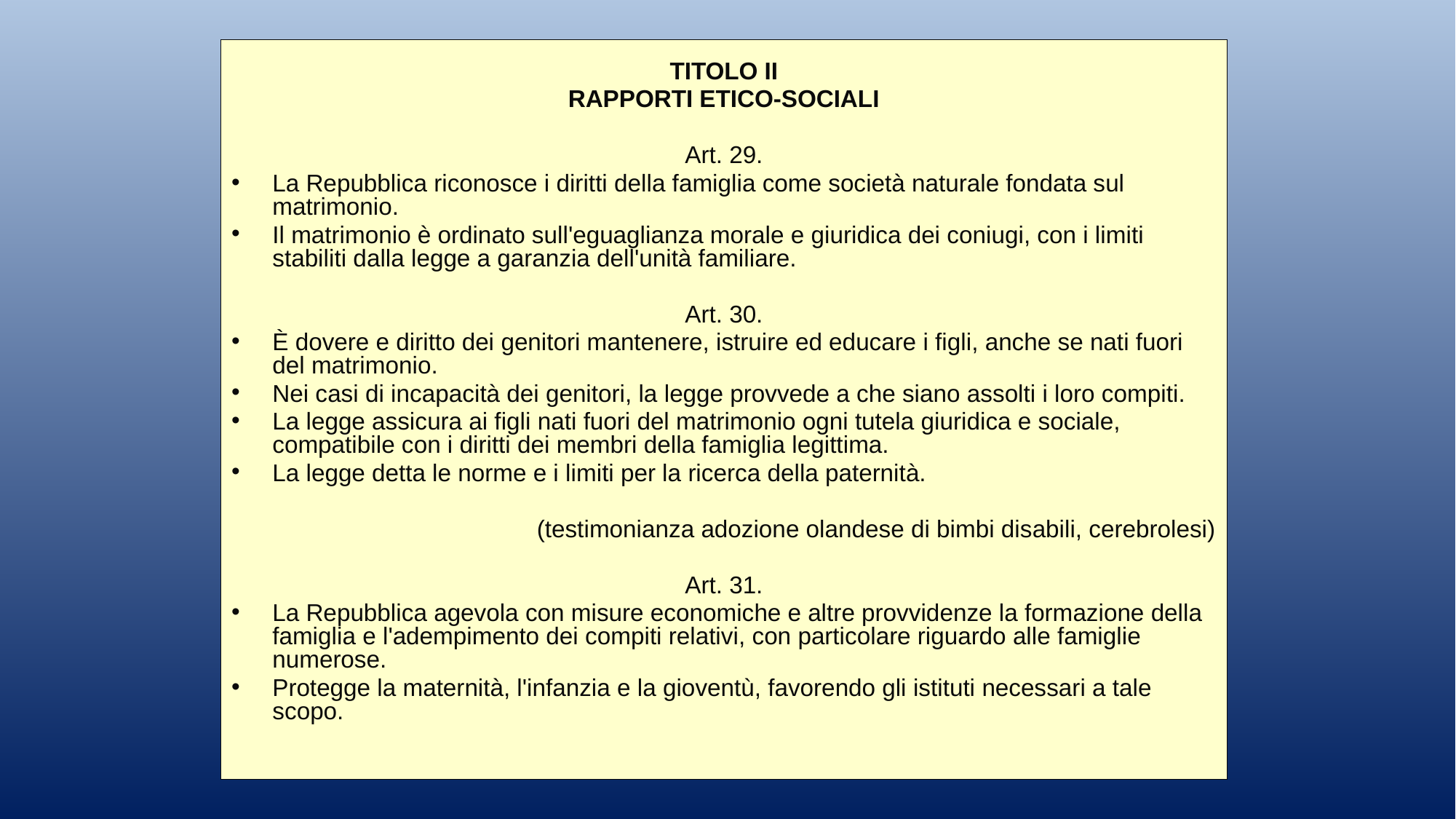

TITOLO II
RAPPORTI ETICO-SOCIALI

Art. 29.
La Repubblica riconosce i diritti della famiglia come società naturale fondata sul matrimonio.
Il matrimonio è ordinato sull'eguaglianza morale e giuridica dei coniugi, con i limiti stabiliti dalla legge a garanzia dell'unità familiare.

Art. 30.
È dovere e diritto dei genitori mantenere, istruire ed educare i figli, anche se nati fuori del matrimonio.
Nei casi di incapacità dei genitori, la legge provvede a che siano assolti i loro compiti.
La legge assicura ai figli nati fuori del matrimonio ogni tutela giuridica e sociale, compatibile con i diritti dei membri della famiglia legittima.
La legge detta le norme e i limiti per la ricerca della paternità.

(testimonianza adozione olandese di bimbi disabili, cerebrolesi)

Art. 31.
La Repubblica agevola con misure economiche e altre provvidenze la formazione della famiglia e l'adempimento dei compiti relativi, con particolare riguardo alle famiglie numerose.
Protegge la maternità, l'infanzia e la gioventù, favorendo gli istituti necessari a tale scopo.